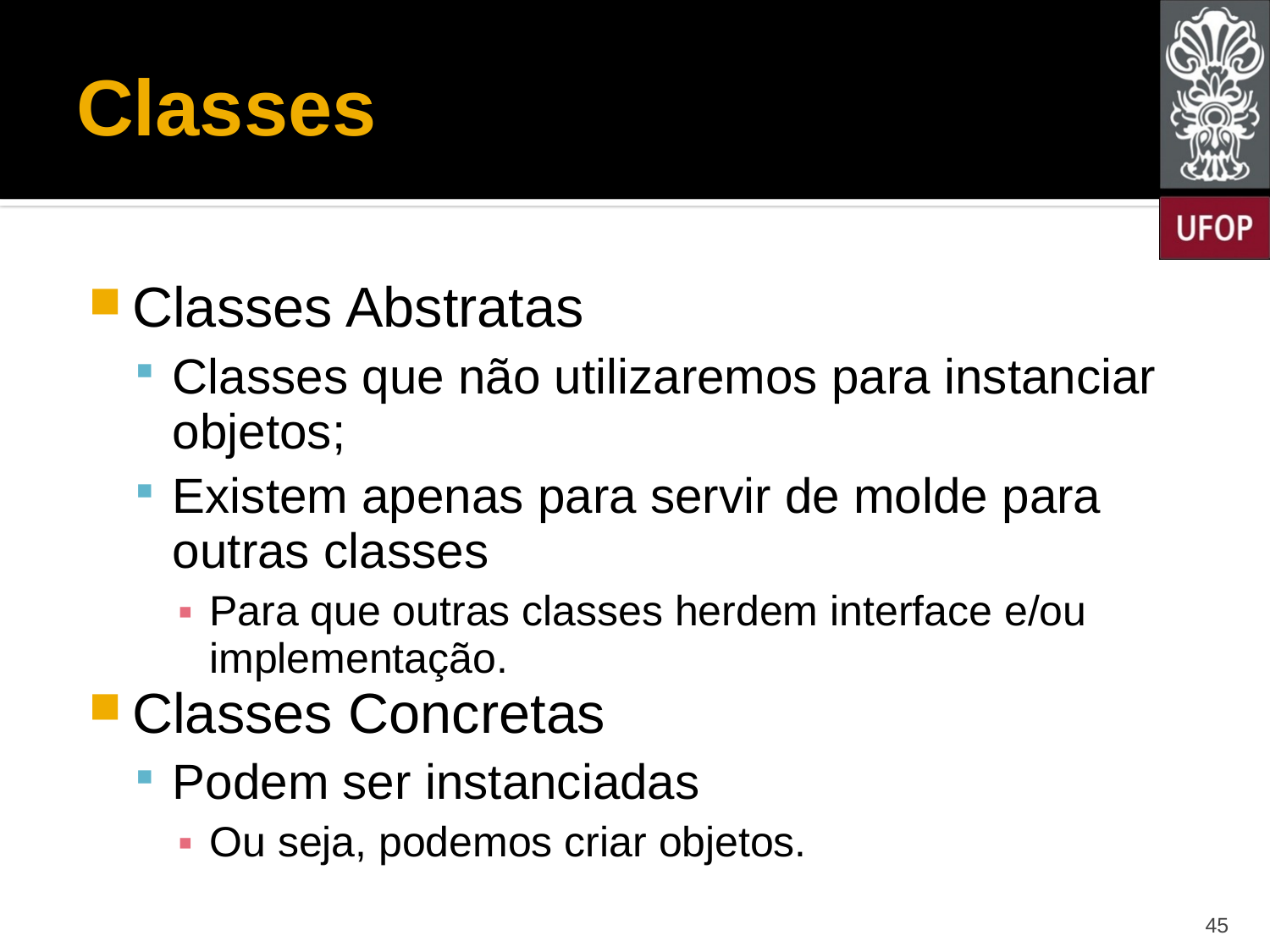

# Classes
Classes Abstratas
Classes que não utilizaremos para instanciar objetos;
Existem apenas para servir de molde para outras classes
Para que outras classes herdem interface e/ou implementação.
Classes Concretas
Podem ser instanciadas
Ou seja, podemos criar objetos.
45